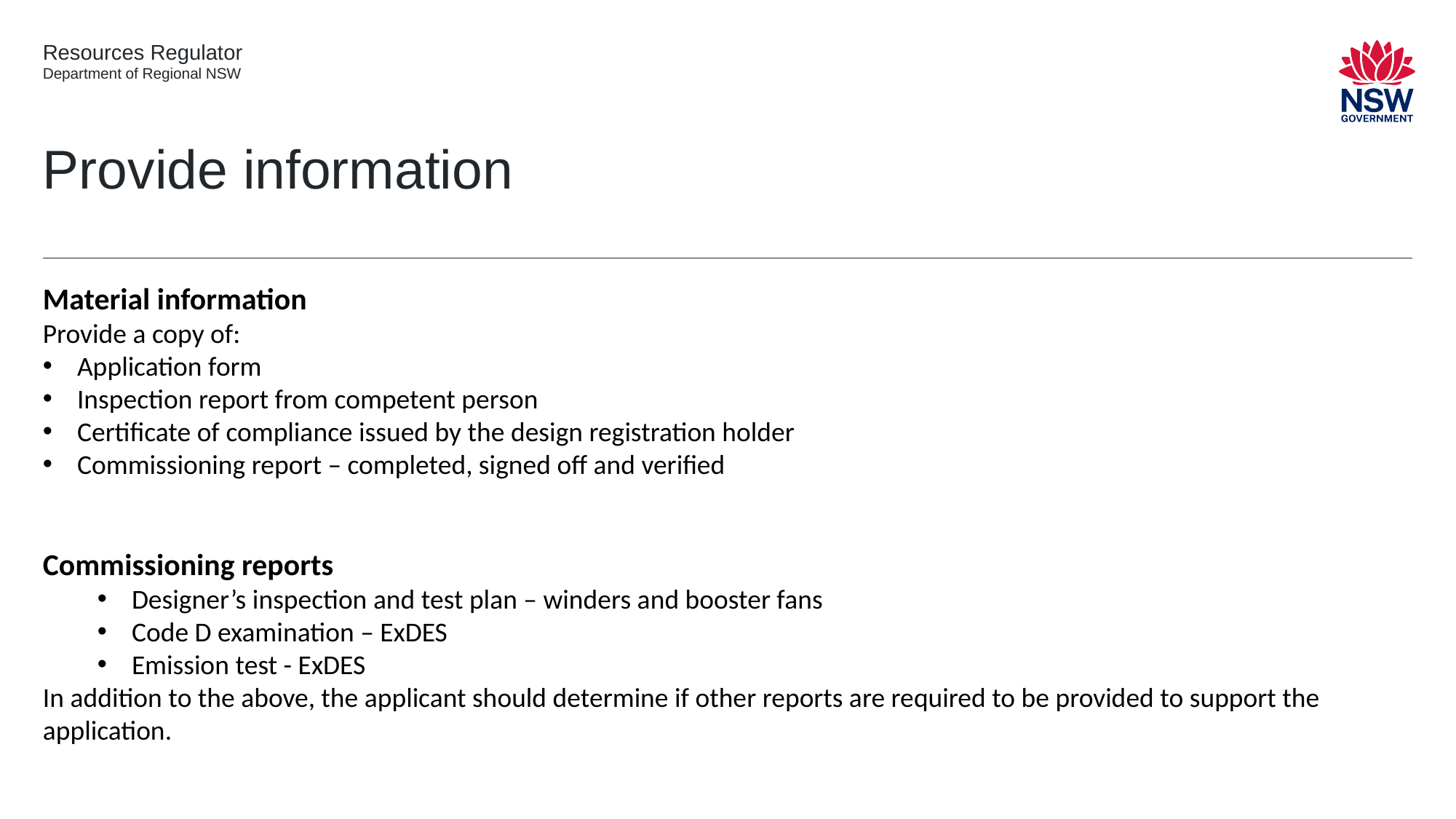

# Provide information
Material information
Provide a copy of:
Application form
Inspection report from competent person
Certificate of compliance issued by the design registration holder
Commissioning report – completed, signed off and verified

Commissioning reports
Designer’s inspection and test plan – winders and booster fans
Code D examination – ExDES
Emission test - ExDES
In addition to the above, the applicant should determine if other reports are required to be provided to support the application.